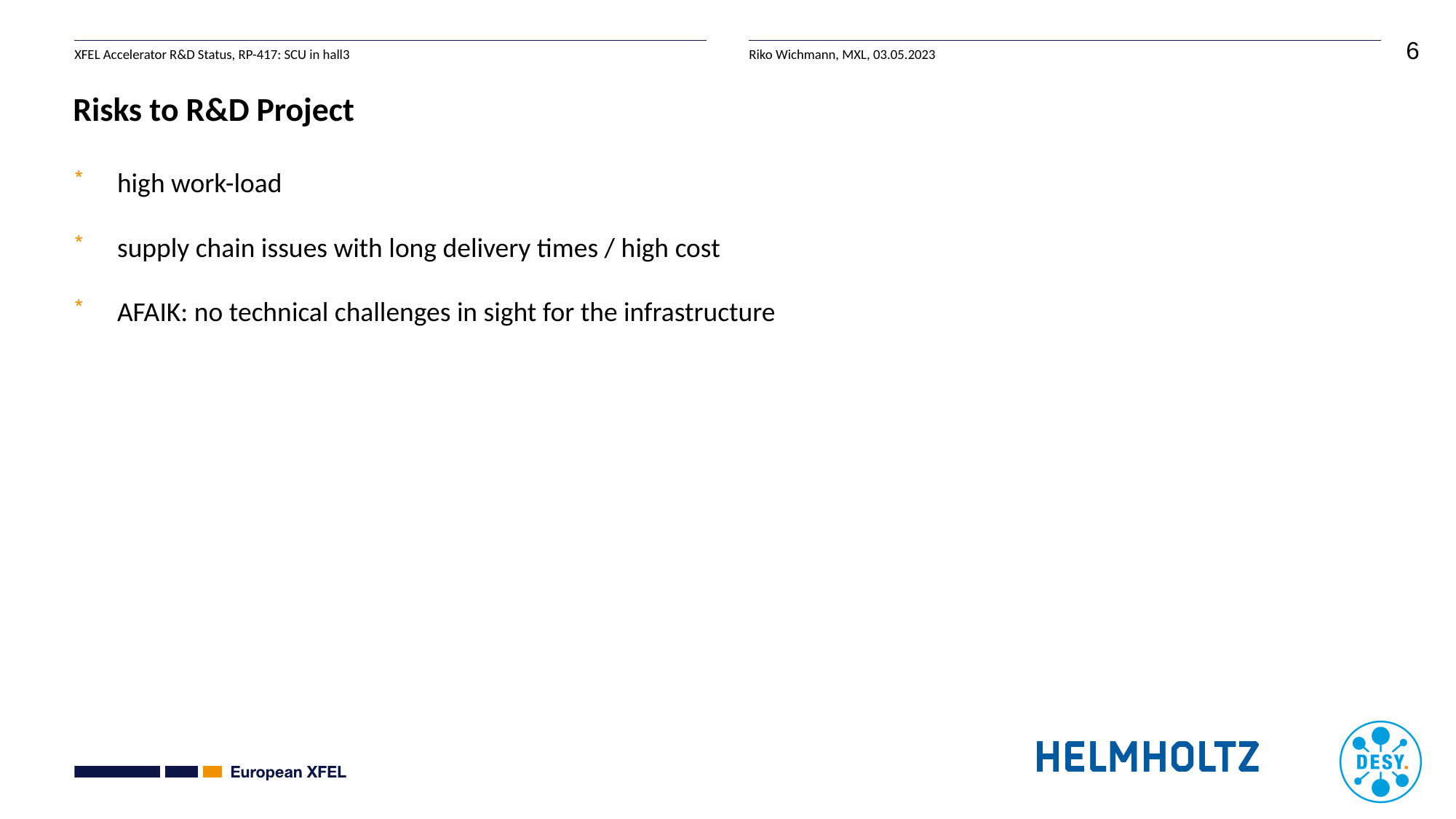

# Risks to R&D Project
high work-load
supply chain issues with long delivery times / high cost
AFAIK: no technical challenges in sight for the infrastructure